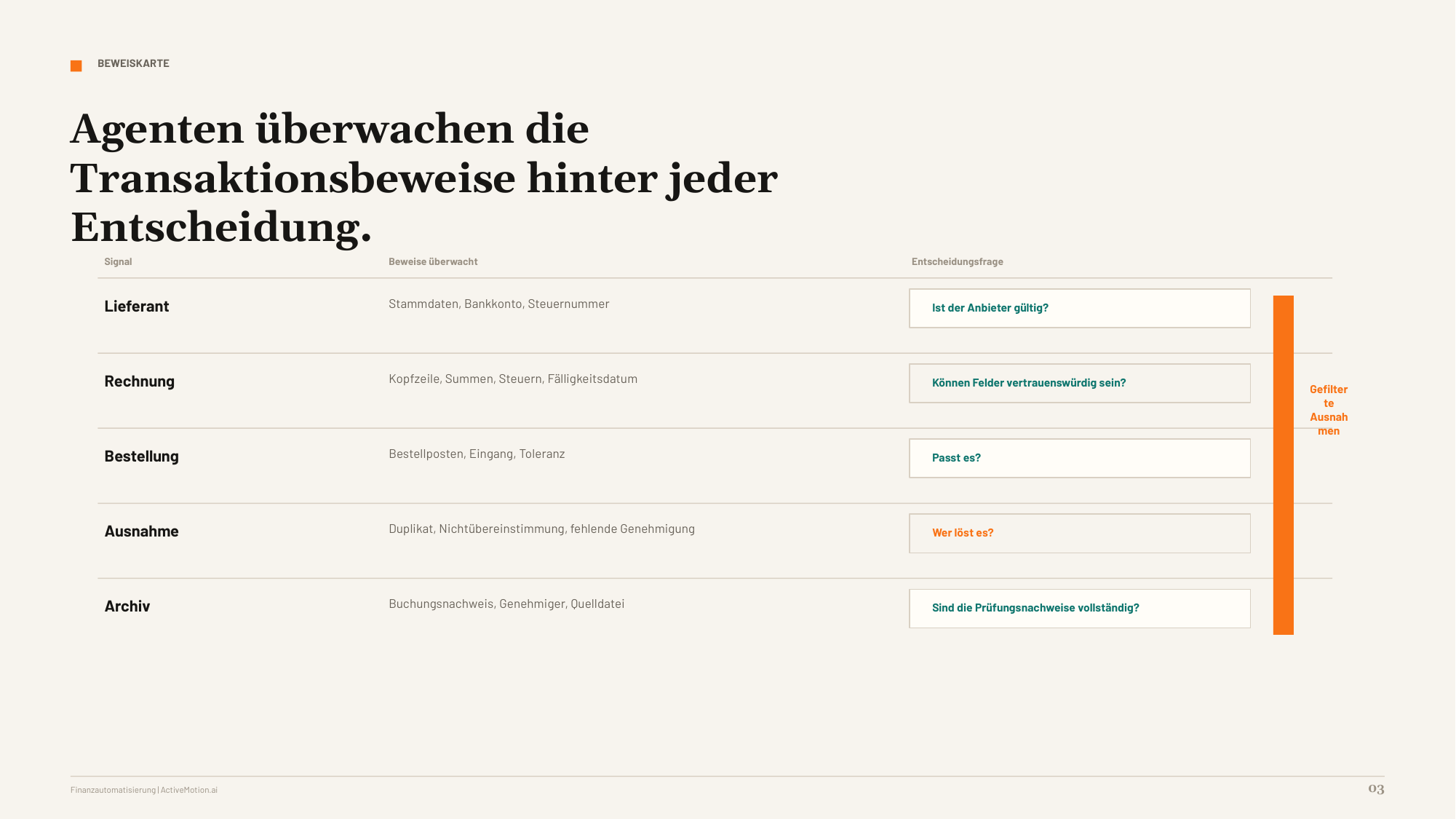

BEWEISKARTE

Agenten überwachen die Transaktionsbeweise hinter jeder Entscheidung.
Signal
Beweise überwacht
Entscheidungsfrage

Lieferant
Stammdaten, Bankkonto, Steuernummer

Ist der Anbieter gültig?

Rechnung
Kopfzeile, Summen, Steuern, Fälligkeitsdatum
Können Felder vertrauenswürdig sein?
Gefilterte Ausnahmen

Bestellung
Bestellposten, Eingang, Toleranz
Passt es?

Ausnahme
Duplikat, Nichtübereinstimmung, fehlende Genehmigung
Wer löst es?

Archiv
Buchungsnachweis, Genehmiger, Quelldatei
Sind die Prüfungsnachweise vollständig?

03
Finanzautomatisierung | ActiveMotion.ai